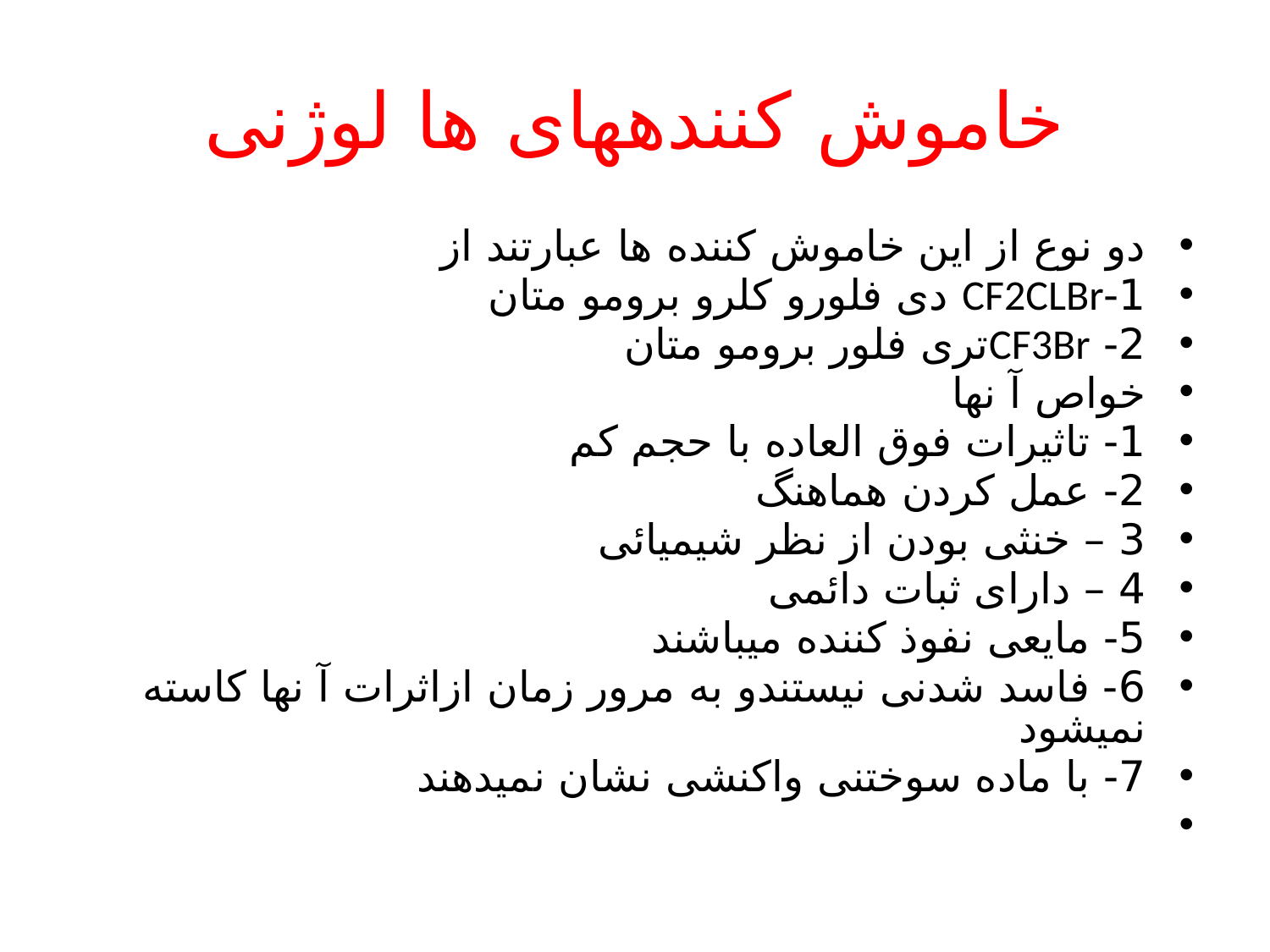

# خاموش کنندههای ها لوژنی
دو نوع از این خاموش کننده ها عبارتند از
1-CF2CLBr دی فلورو کلرو برومو متان
2- CF3Brتری فلور برومو متان
خواص آ نها
1- تاثیرات فوق العاده با حجم کم
2- عمل کردن هماهنگ
3 – خنثی بودن از نظر شیمیائی
4 – دارای ثبات دائمی
5- مایعی نفوذ کننده میباشند
6- فاسد شدنی نیستندو به مرور زمان ازاثرات آ نها کاسته نمیشود
7- با ماده سوختنی واکنشی نشان نمیدهند